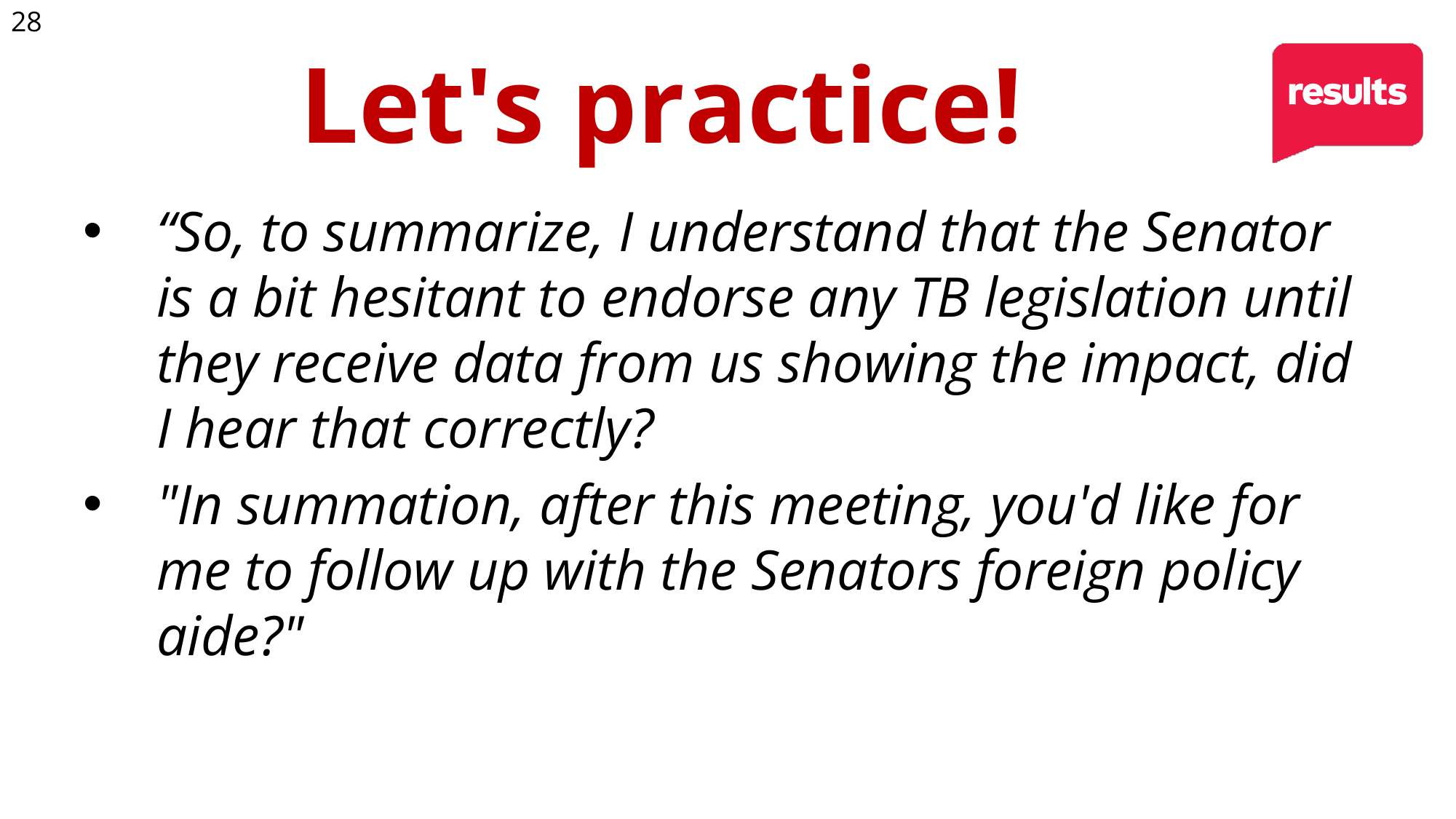

28
# Let's practice!
“So, to summarize, I understand that the Senator is a bit hesitant to endorse any TB legislation until they receive data from us showing the impact, did I hear that correctly?
"In summation, after this meeting, you'd like for me to follow up with the Senators foreign policy aide?"